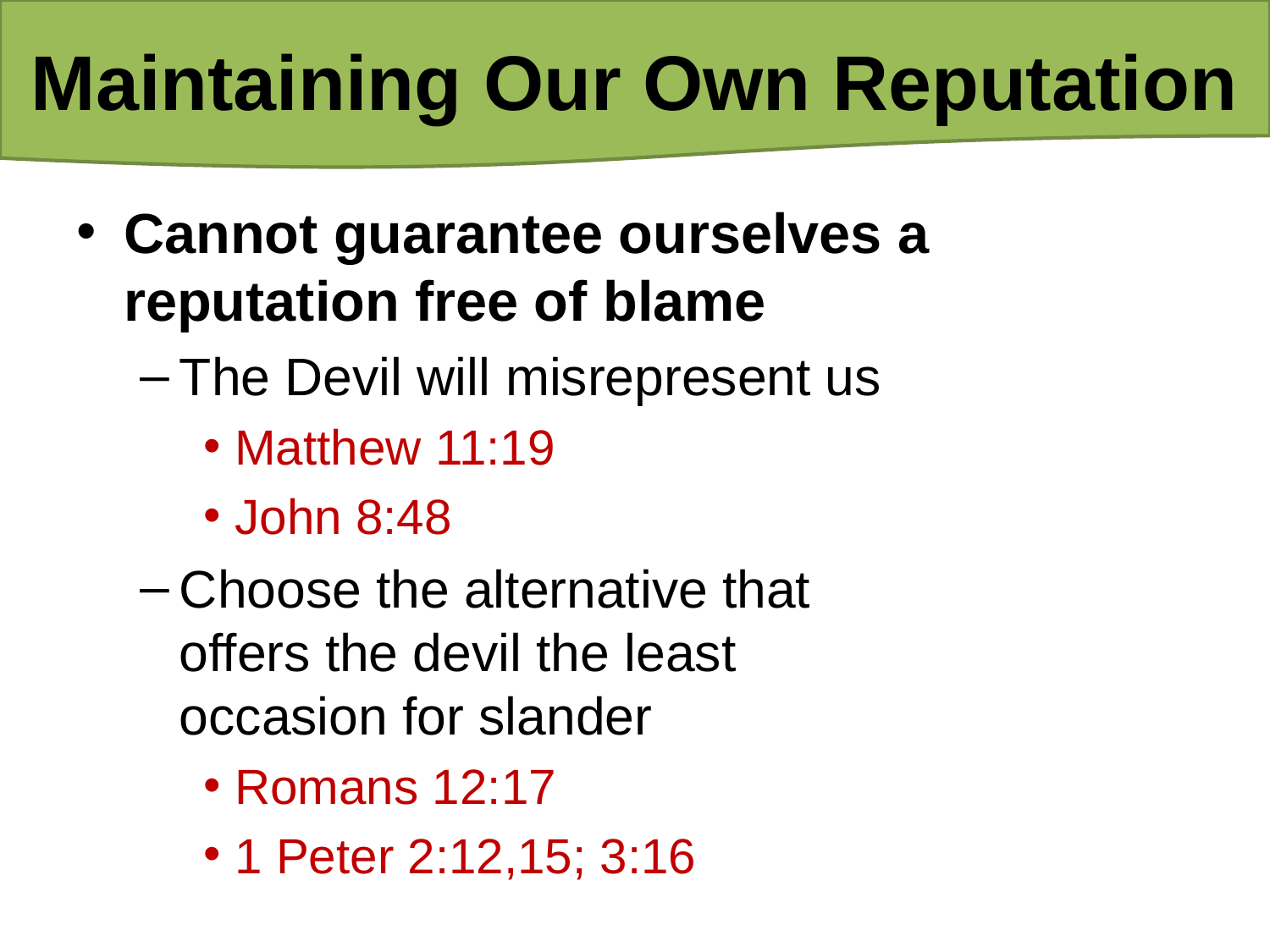

# Maintaining Our Own Reputation
Cannot guarantee ourselves a reputation free of blame
The Devil will misrepresent us
Matthew 11:19
John 8:48
Choose the alternative that
offers the devil the least
occasion for slander
Romans 12:17
1 Peter 2:12,15; 3:16